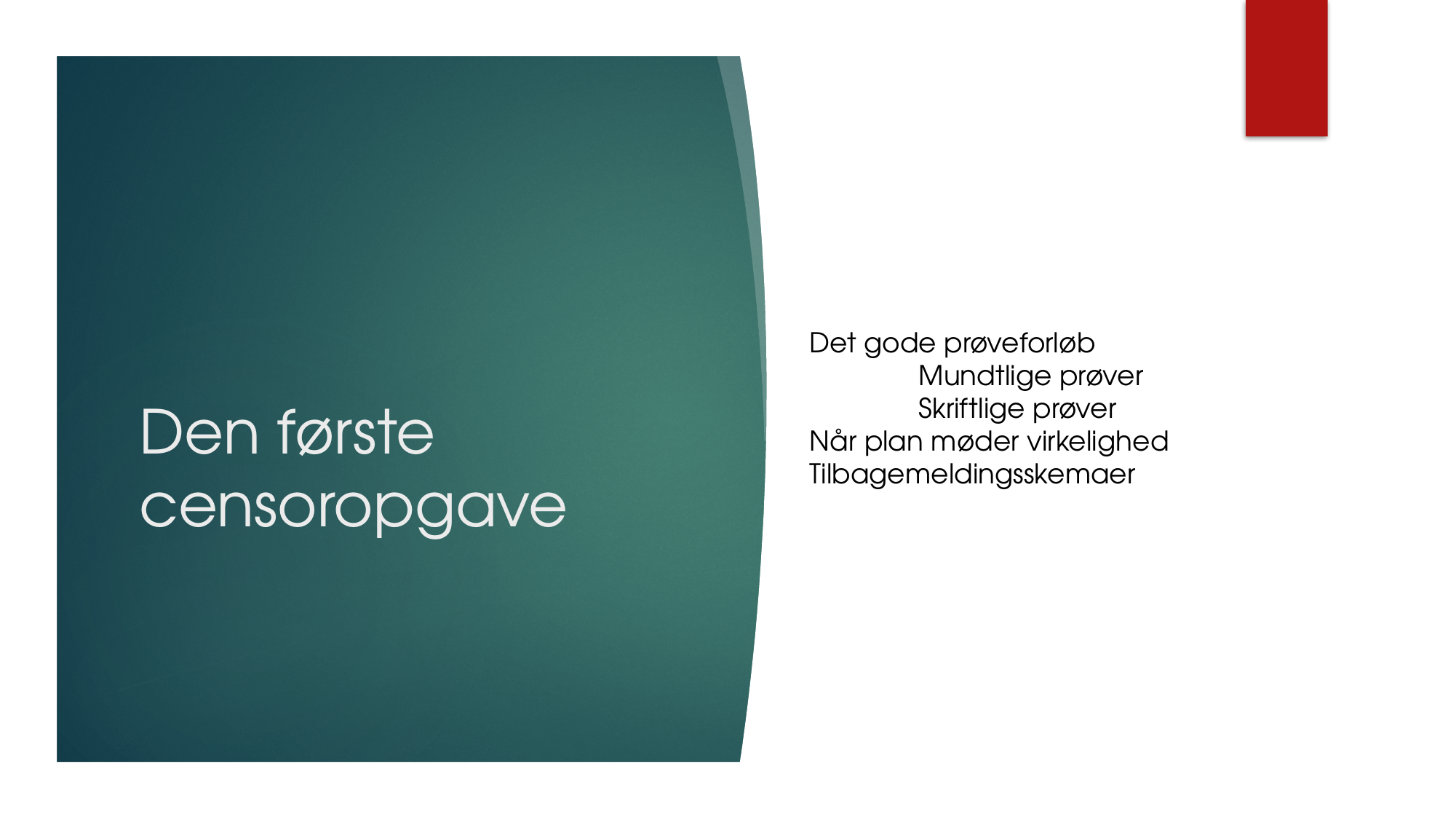

Det gode prøveforløb
	Mundtlige prøver
	Skriftlige prøver
Når plan møder virkelighed
Tilbagemeldingsskemaer
# Den første censoropgave